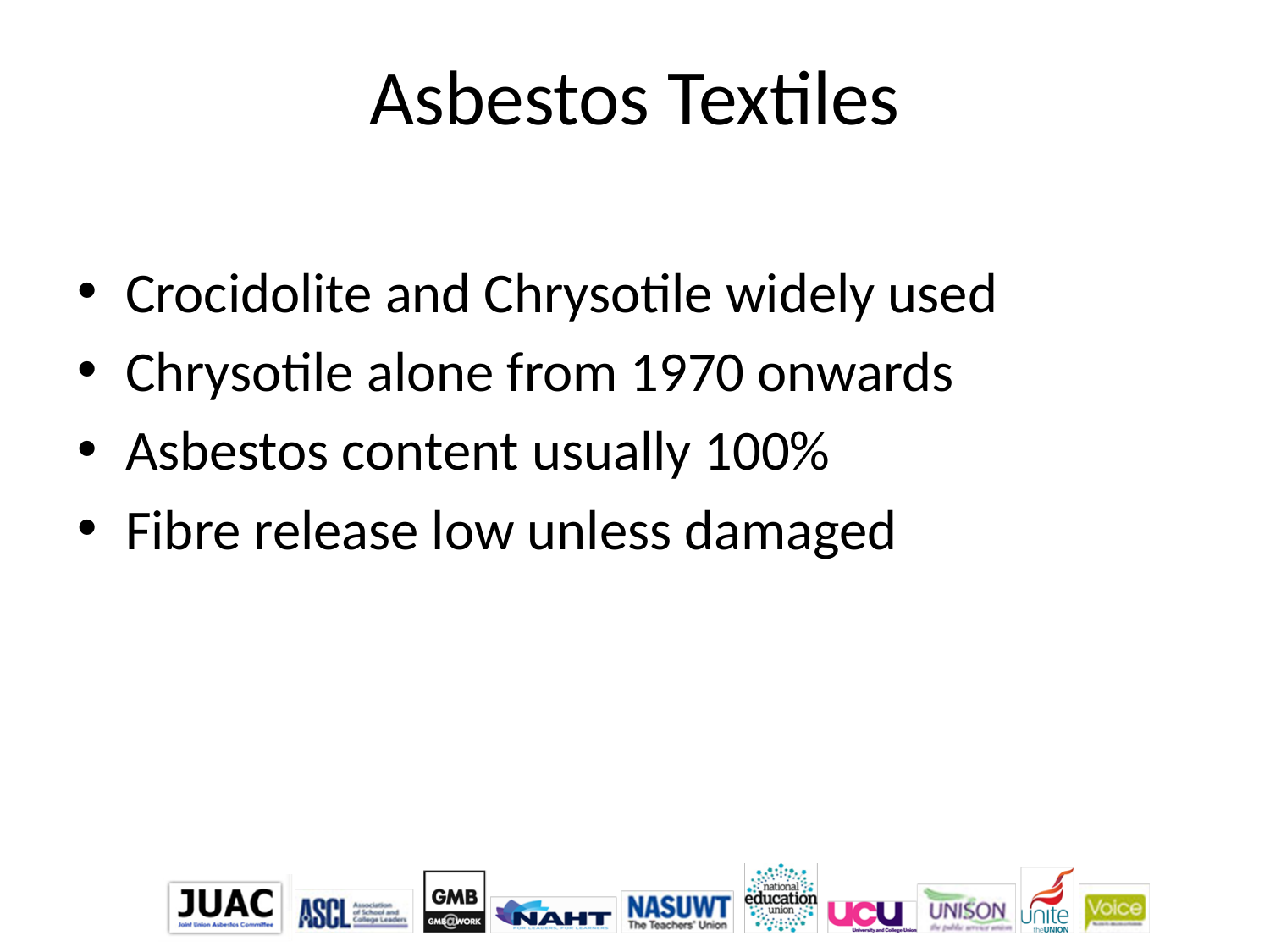

# Asbestos Textiles
Crocidolite and Chrysotile widely used
Chrysotile alone from 1970 onwards
Asbestos content usually 100%
Fibre release low unless damaged